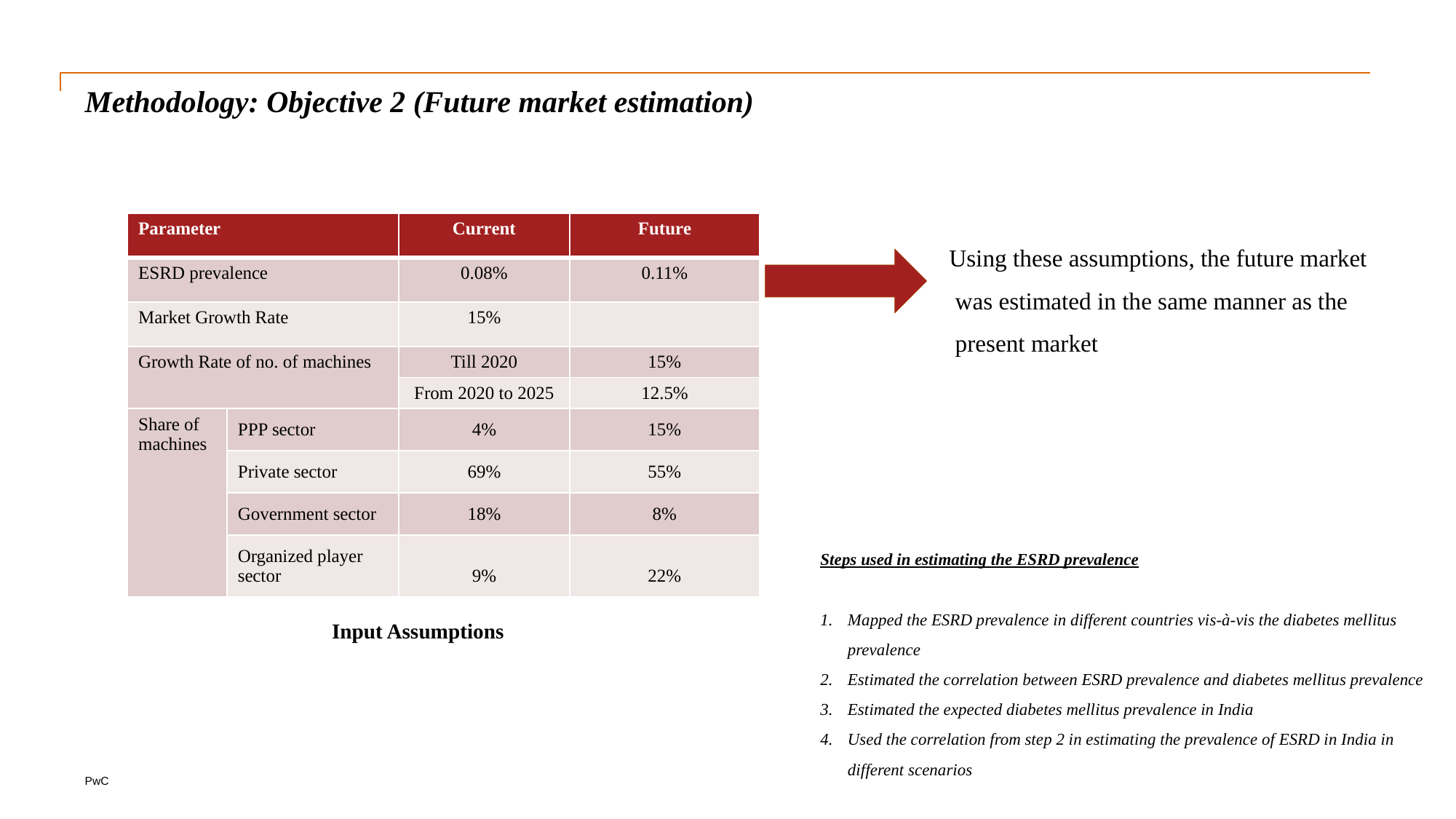

# Methodology: Objective 2 (Future market estimation)
| Parameter |  | Current | Future |
| --- | --- | --- | --- |
| ESRD prevalence |  | 0.08% | 0.11% |
| Market Growth Rate |  | 15% |  |
| Growth Rate of no. of machines |  | Till 2020 | 15% |
|  |  | From 2020 to 2025 | 12.5% |
| Share of machines | PPP sector | 4% | 15% |
|  | Private sector | 69% | 55% |
|  | Government sector | 18% | 8% |
|  | Organized player sector | 9% | 22% |
Using these assumptions, the future market
 was estimated in the same manner as the
 present market

Steps used in estimating the ESRD prevalence

Mapped the ESRD prevalence in different countries vis-à-vis the diabetes mellitus prevalence
Estimated the correlation between ESRD prevalence and diabetes mellitus prevalence
Estimated the expected diabetes mellitus prevalence in India
Used the correlation from step 2 in estimating the prevalence of ESRD in India in different scenarios
Input Assumptions